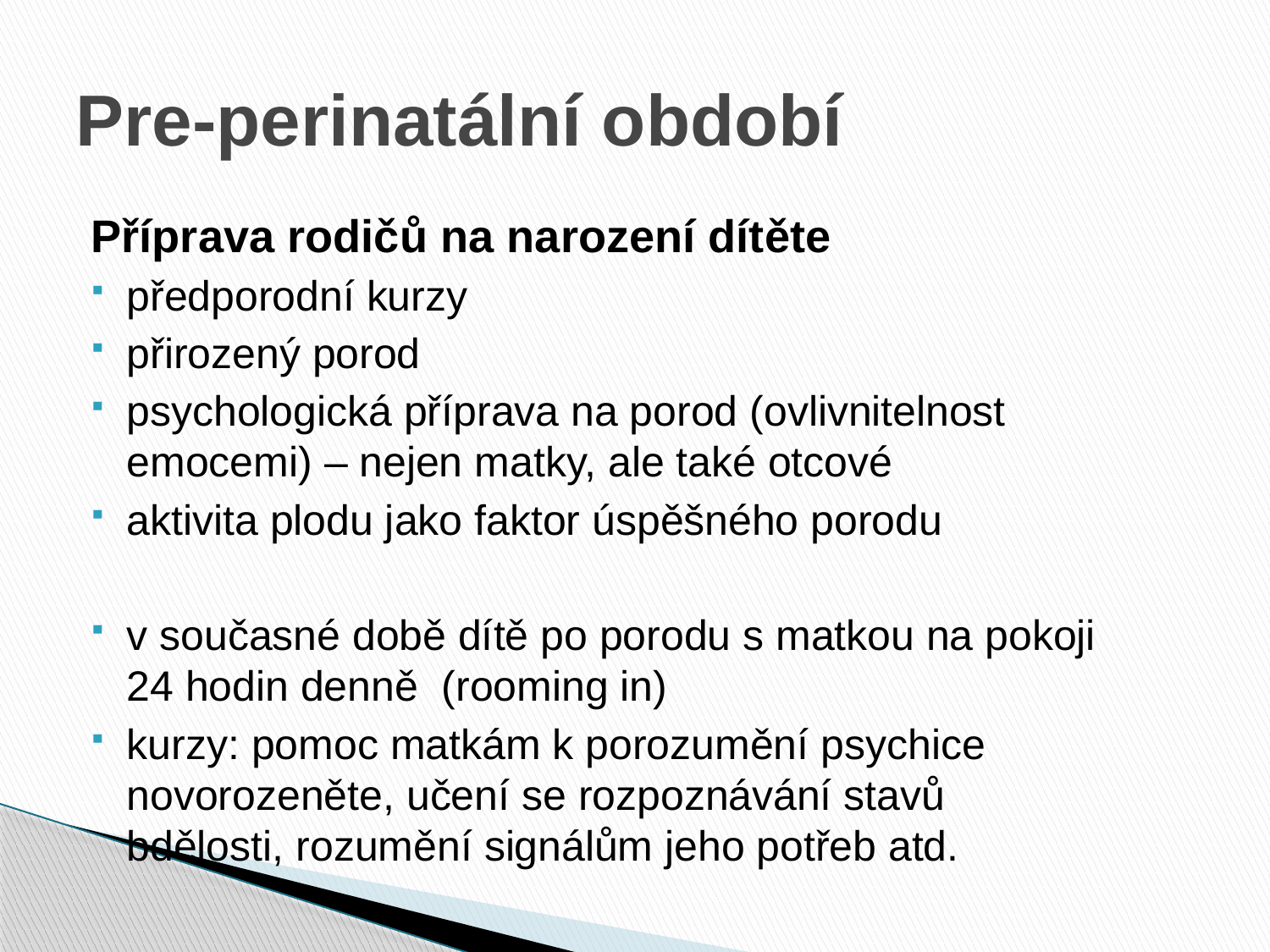

# Pre-perinatální období

Příprava rodičů na narození dítěte
předporodní kurzy
přirozený porod
psychologická příprava na porod (ovlivnitelnost emocemi) – nejen matky, ale také otcové
aktivita plodu jako faktor úspěšného porodu

v současné době dítě po porodu s matkou na pokoji 24 hodin denně  (rooming in)
kurzy: pomoc matkám k porozumění psychice novorozeněte, učení se rozpoznávání stavů bdělosti, rozumění signálům jeho potřeb atd.